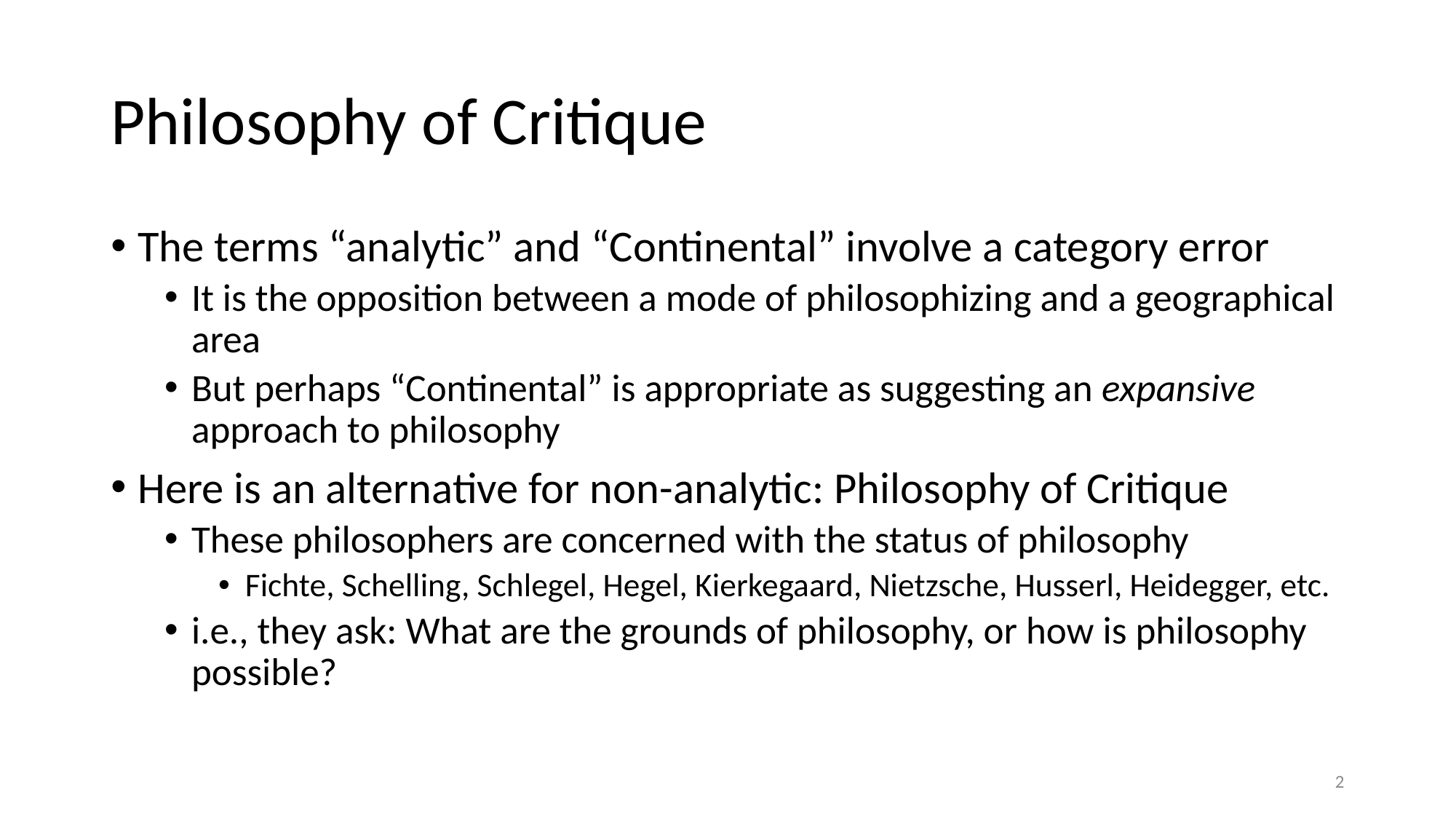

# Philosophy of Critique
The terms “analytic” and “Continental” involve a category error
It is the opposition between a mode of philosophizing and a geographical area
But perhaps “Continental” is appropriate as suggesting an expansive approach to philosophy
Here is an alternative for non-analytic: Philosophy of Critique
These philosophers are concerned with the status of philosophy
Fichte, Schelling, Schlegel, Hegel, Kierkegaard, Nietzsche, Husserl, Heidegger, etc.
i.e., they ask: What are the grounds of philosophy, or how is philosophy possible?
2